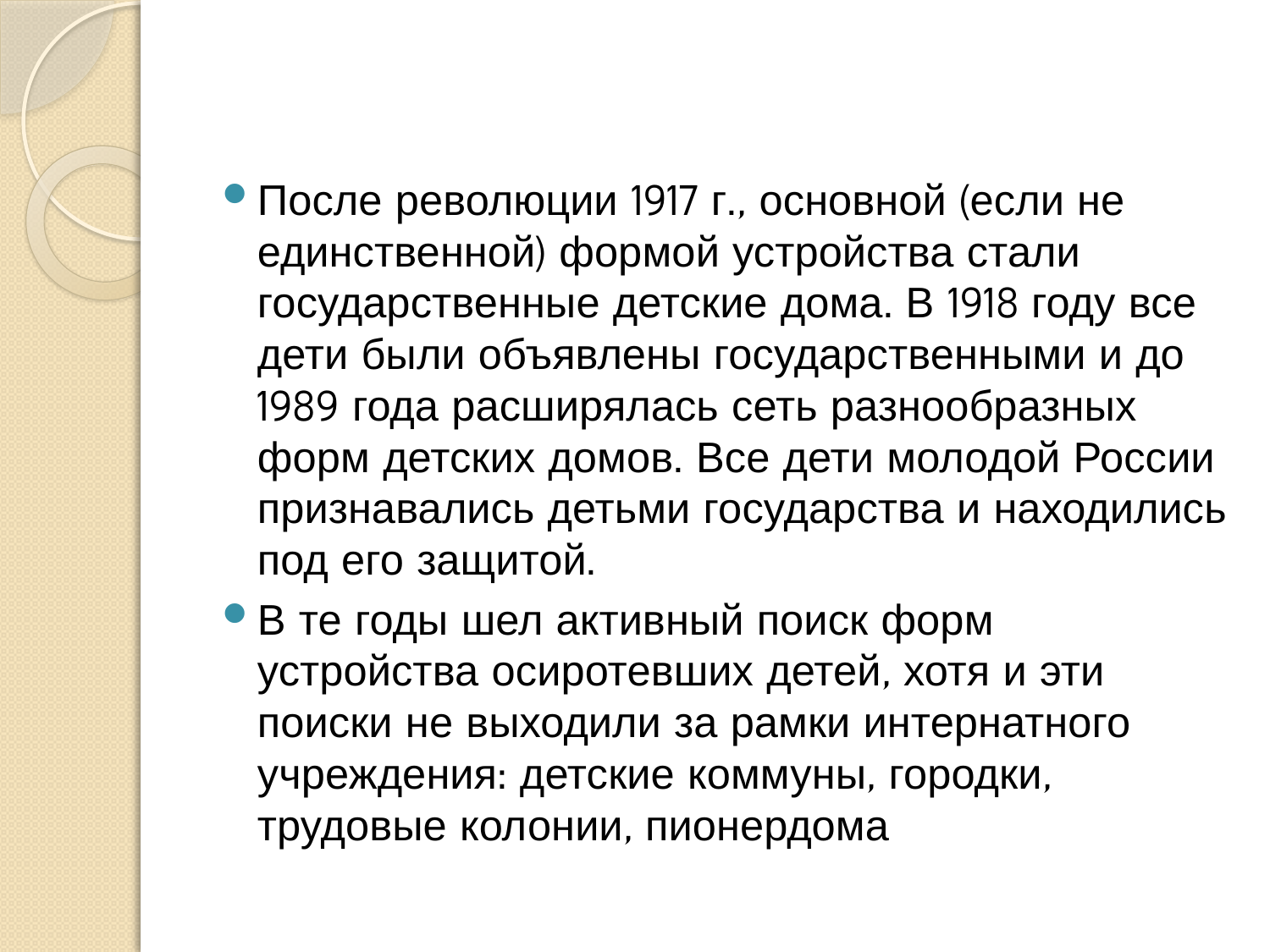

#
После революции 1917 г., основной (если не единственной) формой устройства стали государственные детские дома. В 1918 году все дети были объявлены государственными и до 1989 года расширялась сеть разнообразных форм детских домов. Все дети молодой России признавались детьми государства и находились под его защитой.
В те годы шел активный поиск форм устройства осиротевших детей, хотя и эти поиски не выходили за рамки интернатного учреждения: детские коммуны, городки, трудовые колонии, пионердома